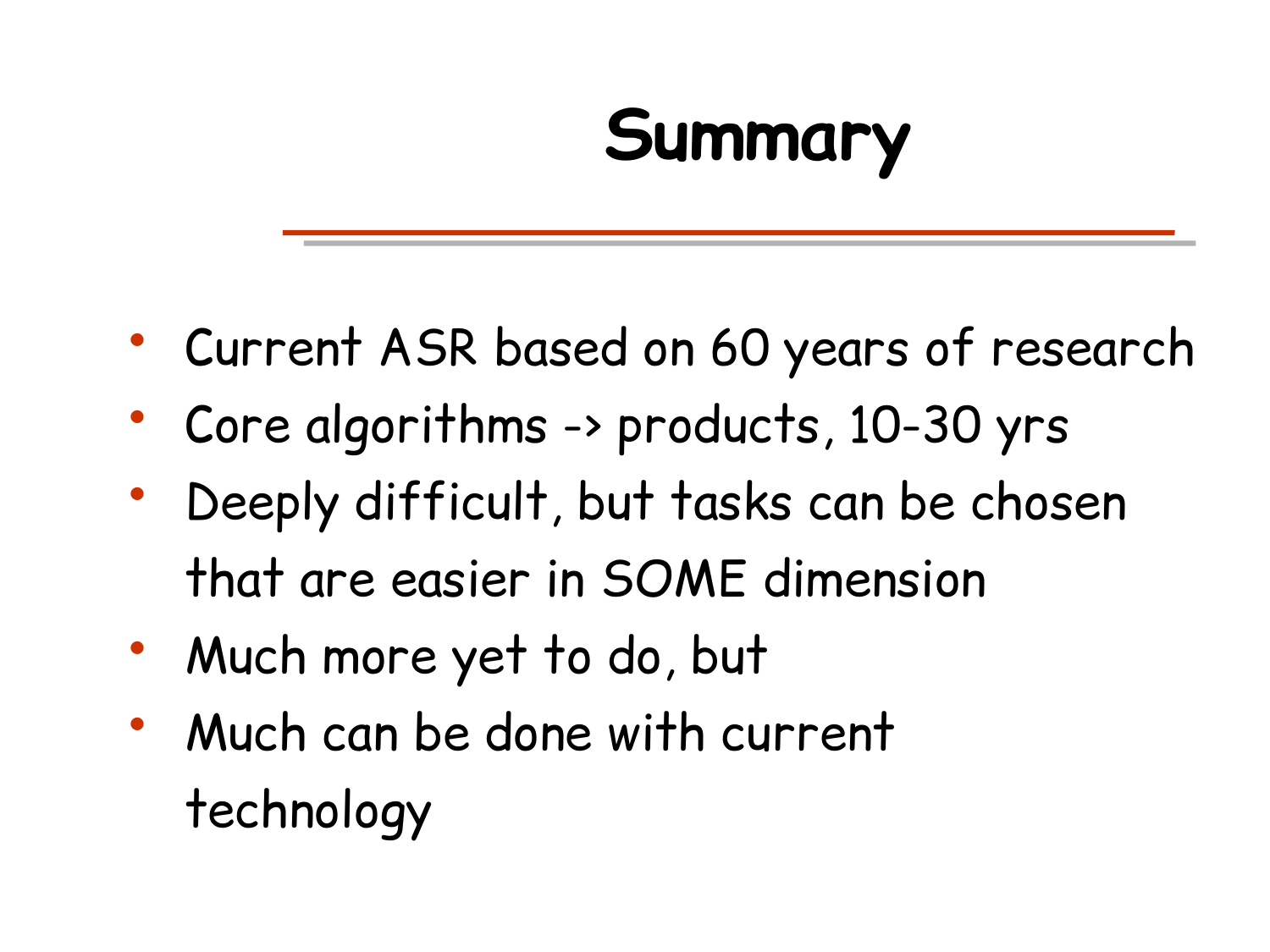

Summary

Current ASR based on 60 years of research
Core algorithms -> products, 10-30 yrs
Deeply difficult, but tasks can be chosen
that are easier in SOME dimension
Much more yet to do, but
Much can be done with current
technology